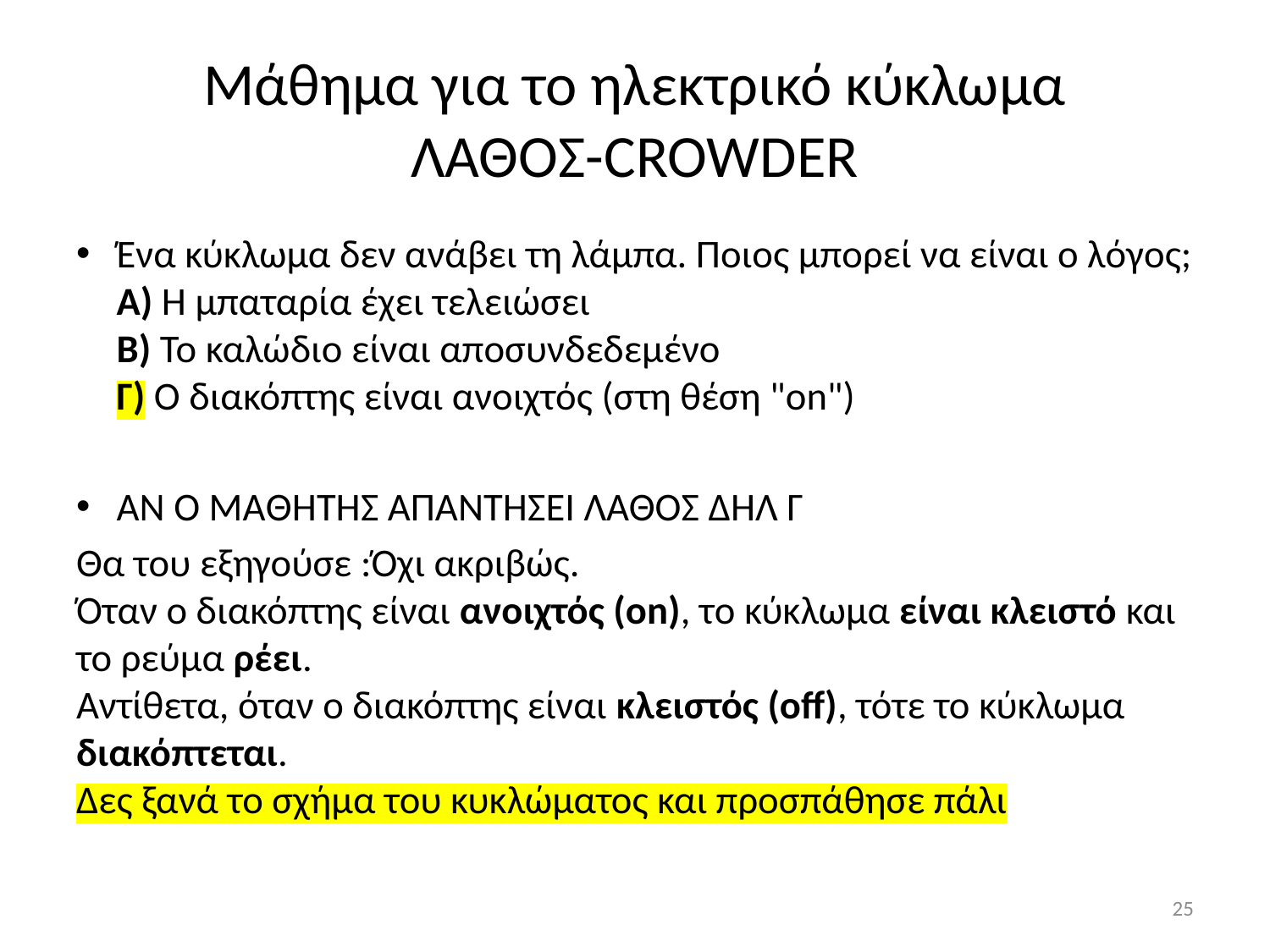

# Μάθημα για το ηλεκτρικό κύκλωμα ΛΑΘΟΣ-CROWDER
Ένα κύκλωμα δεν ανάβει τη λάμπα. Ποιος μπορεί να είναι ο λόγος;
Α) Η μπαταρία έχει τελειώσει
Β) Το καλώδιο είναι αποσυνδεδεμένο
Γ) Ο διακόπτης είναι ανοιχτός (στη θέση "on")

AN O MAΘΗΤΗΣ ΑΠΑΝΤΗΣΕΙ ΛΑΘΟΣ ΔΗΛ Γ
Θα του εξηγούσε :Όχι ακριβώς.
Όταν ο διακόπτης είναι ανοιχτός (on), το κύκλωμα είναι κλειστό και το ρεύμα ρέει.
Αντίθετα, όταν ο διακόπτης είναι κλειστός (off), τότε το κύκλωμα διακόπτεται.
Δες ξανά το σχήμα του κυκλώματος και προσπάθησε πάλι
25